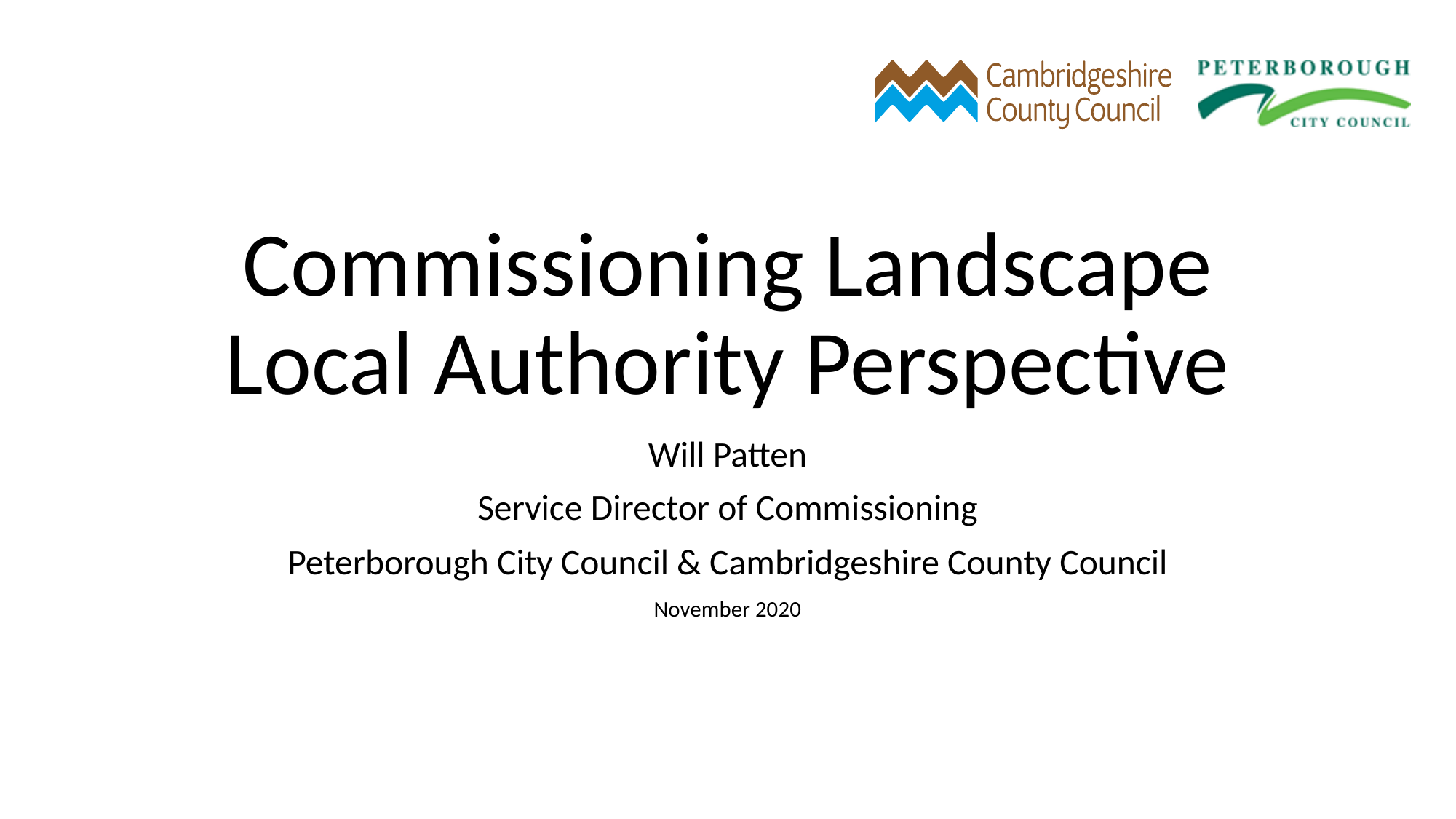

# Commissioning Landscape Local Authority Perspective
Will Patten
Service Director of Commissioning
Peterborough City Council & Cambridgeshire County Council
November 2020